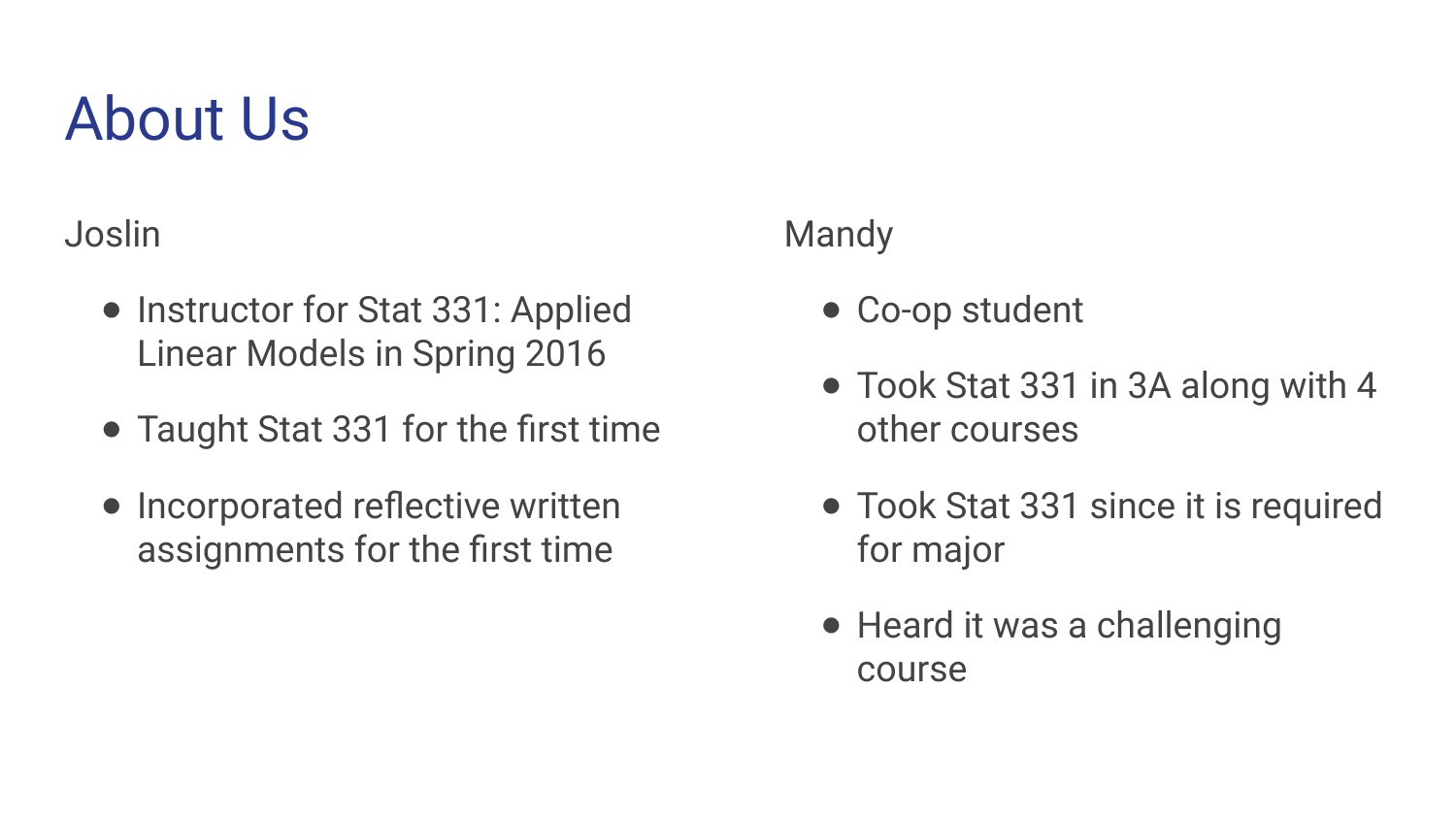

# About Us
Joslin
Instructor for Stat 331: Applied Linear Models in Spring 2016
Taught Stat 331 for the first time
Incorporated reflective written assignments for the first time

Mandy
Co-op student
Took Stat 331 in 3A along with 4 other courses
Took Stat 331 since it is required for major
Heard it was a challenging course